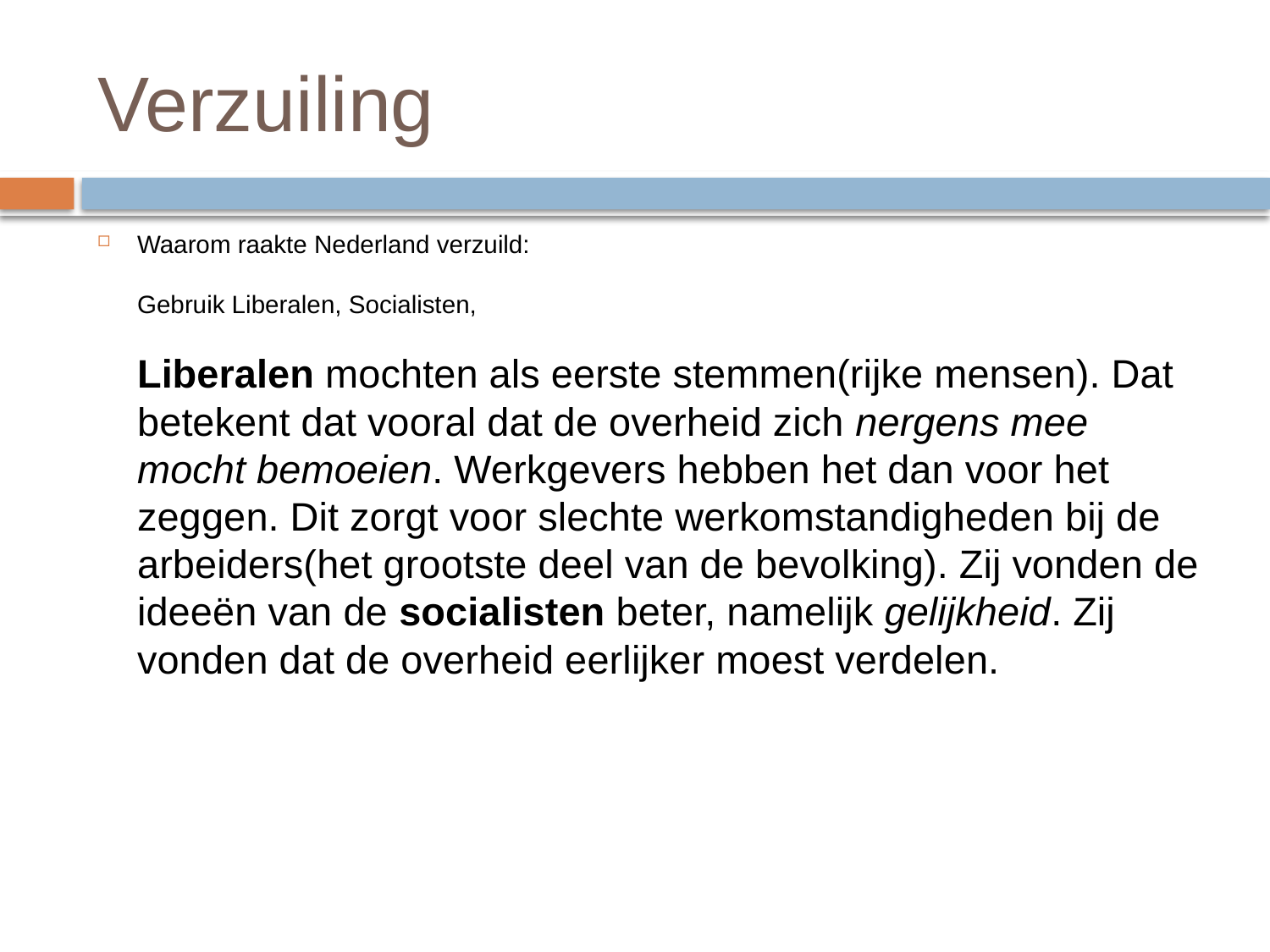

# Verzuiling
Waarom raakte Nederland verzuild:
Gebruik Liberalen, Socialisten,
Liberalen mochten als eerste stemmen(rijke mensen). Dat betekent dat vooral dat de overheid zich nergens mee mocht bemoeien. Werkgevers hebben het dan voor het zeggen. Dit zorgt voor slechte werkomstandigheden bij de arbeiders(het grootste deel van de bevolking). Zij vonden de ideeën van de socialisten beter, namelijk gelijkheid. Zij vonden dat de overheid eerlijker moest verdelen.